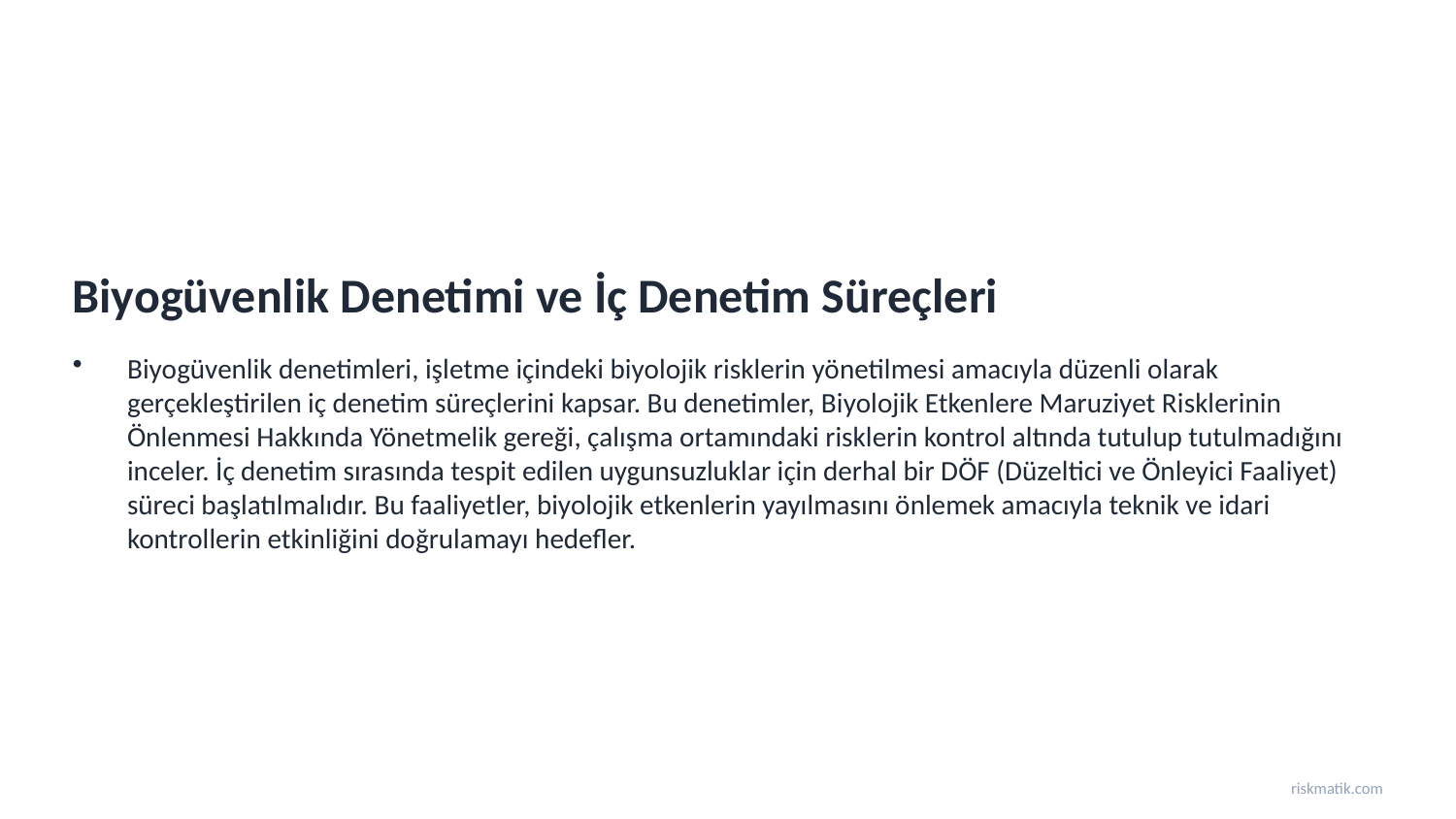

Biyogüvenlik Denetimi ve İç Denetim Süreçleri
Biyogüvenlik denetimleri, işletme içindeki biyolojik risklerin yönetilmesi amacıyla düzenli olarak gerçekleştirilen iç denetim süreçlerini kapsar. Bu denetimler, Biyolojik Etkenlere Maruziyet Risklerinin Önlenmesi Hakkında Yönetmelik gereği, çalışma ortamındaki risklerin kontrol altında tutulup tutulmadığını inceler. İç denetim sırasında tespit edilen uygunsuzluklar için derhal bir DÖF (Düzeltici ve Önleyici Faaliyet) süreci başlatılmalıdır. Bu faaliyetler, biyolojik etkenlerin yayılmasını önlemek amacıyla teknik ve idari kontrollerin etkinliğini doğrulamayı hedefler.
riskmatik.com